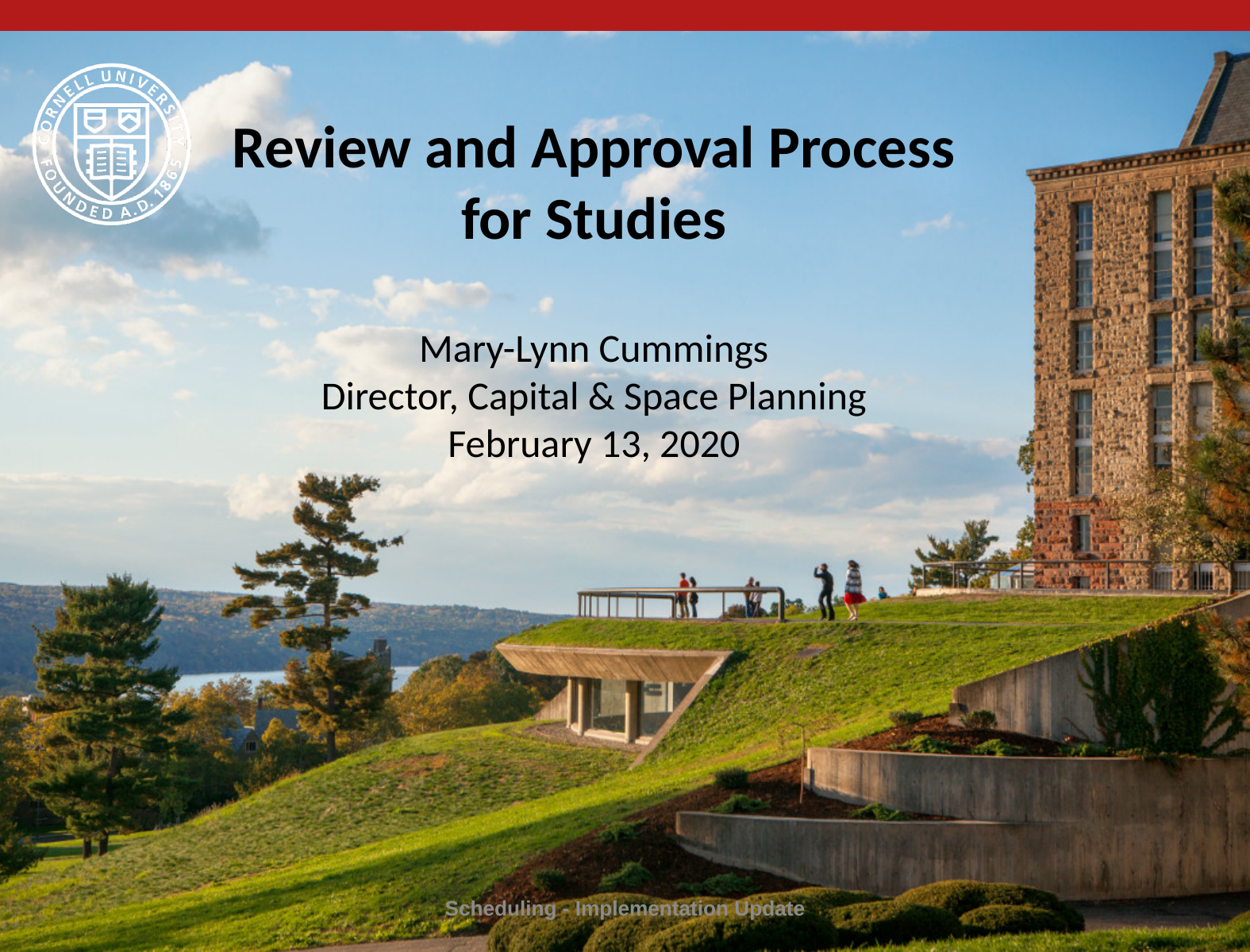

Review and Approval Process
for Studies
Mary-Lynn Cummings
Director, Capital & Space Planning
February 13, 2020
Scheduling - Implementation Update